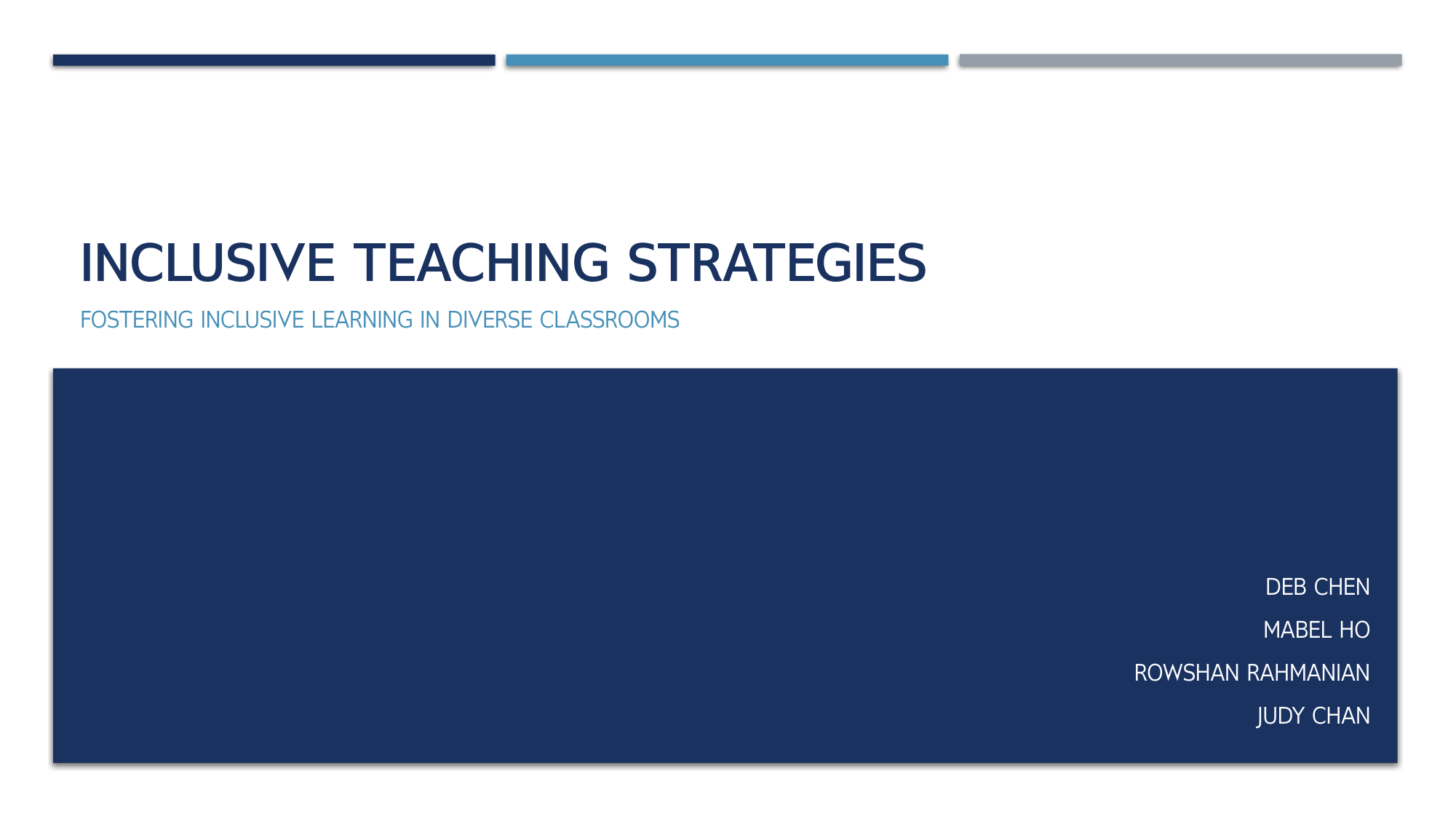

# Inclusive teaching strategies
Fostering inclusive learning in diverse classrooms
DEB CHEN
MABEL HO
ROWSHAN RAHMANIAN
Judy CHAN